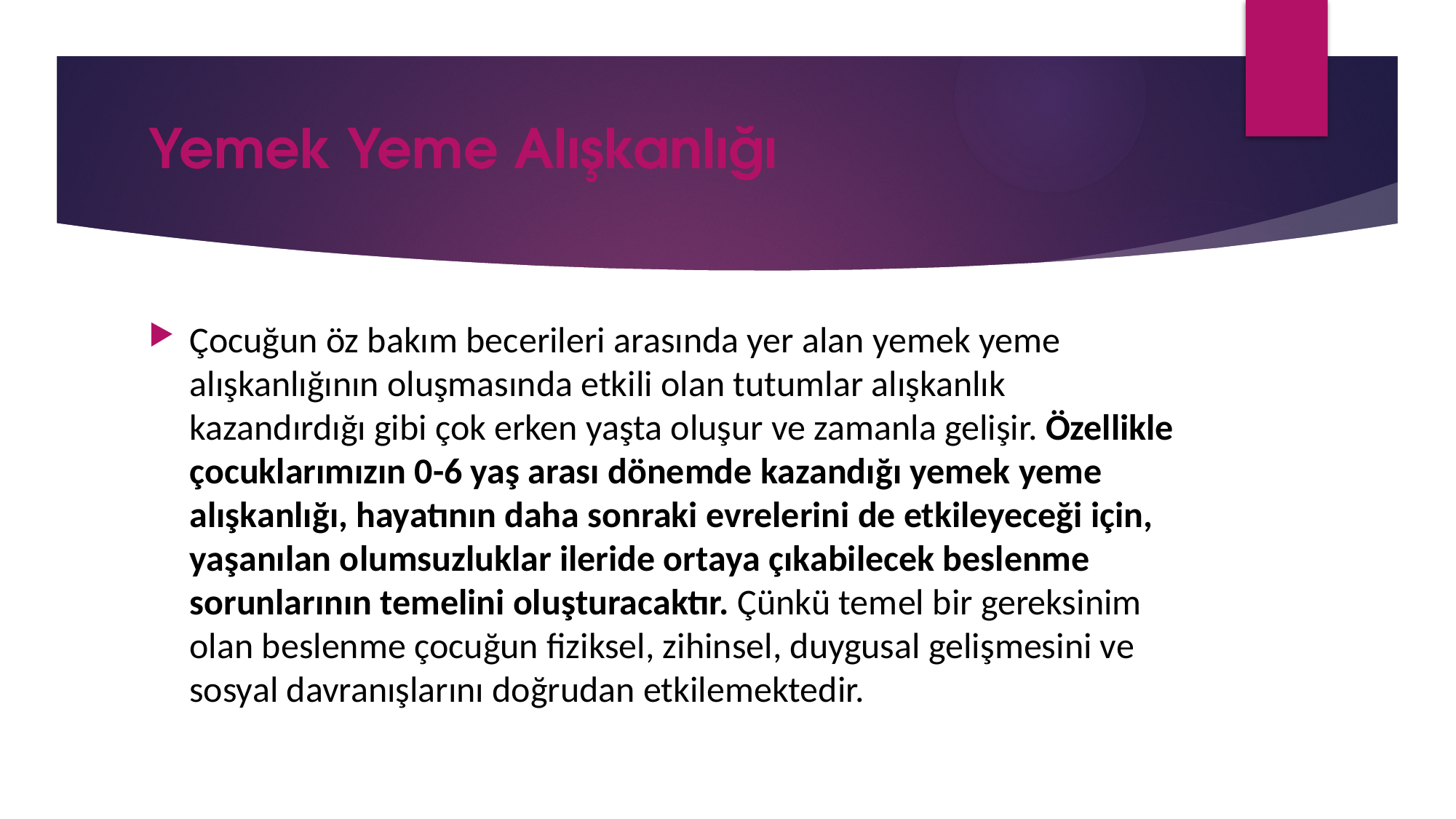

# Yemek Yeme Alışkanlığı
Çocuğun öz bakım becerileri arasında yer alan yemek yeme alışkanlığının oluşmasında etkili olan tutumlar alışkanlık kazandırdığı gibi çok erken yaşta oluşur ve zamanla gelişir. Özellikle çocuklarımızın 0-6 yaş arası dönemde kazandığı yemek yeme alışkanlığı, hayatının daha sonraki evrelerini de etkileyeceği için, yaşanılan olumsuzluklar ileride ortaya çıkabilecek beslenme sorunlarının temelini oluşturacaktır. Çünkü temel bir gereksinim olan beslenme çocuğun fiziksel, zihinsel, duygusal gelişmesini ve sosyal davranışlarını doğrudan etkilemektedir.